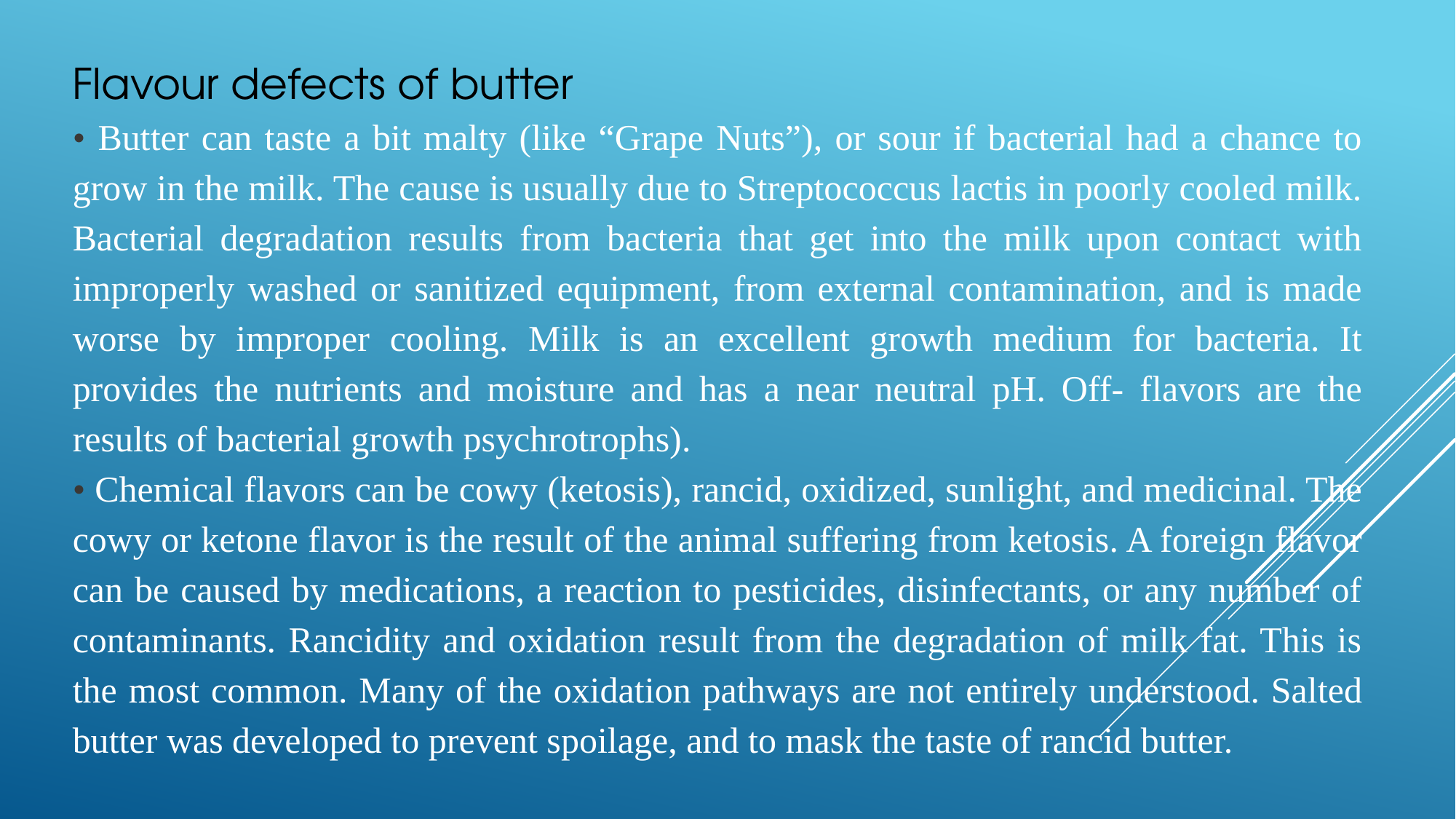

Flavour defects of butter
• Butter can taste a bit malty (like “Grape Nuts”), or sour if bacterial had a chance to grow in the milk. The cause is usually due to Streptococcus lactis in poorly cooled milk. Bacterial degradation results from bacteria that get into the milk upon contact with improperly washed or sanitized equipment, from external contamination, and is made worse by improper cooling. Milk is an excellent growth medium for bacteria. It provides the nutrients and moisture and has a near neutral pH. Off- flavors are the results of bacterial growth psychrotrophs).
• Chemical flavors can be cowy (ketosis), rancid, oxidized, sunlight, and medicinal. The cowy or ketone flavor is the result of the animal suffering from ketosis. A foreign flavor can be caused by medications, a reaction to pesticides, disinfectants, or any number of contaminants. Rancidity and oxidation result from the degradation of milk fat. This is the most common. Many of the oxidation pathways are not entirely understood. Salted butter was developed to prevent spoilage, and to mask the taste of rancid butter.